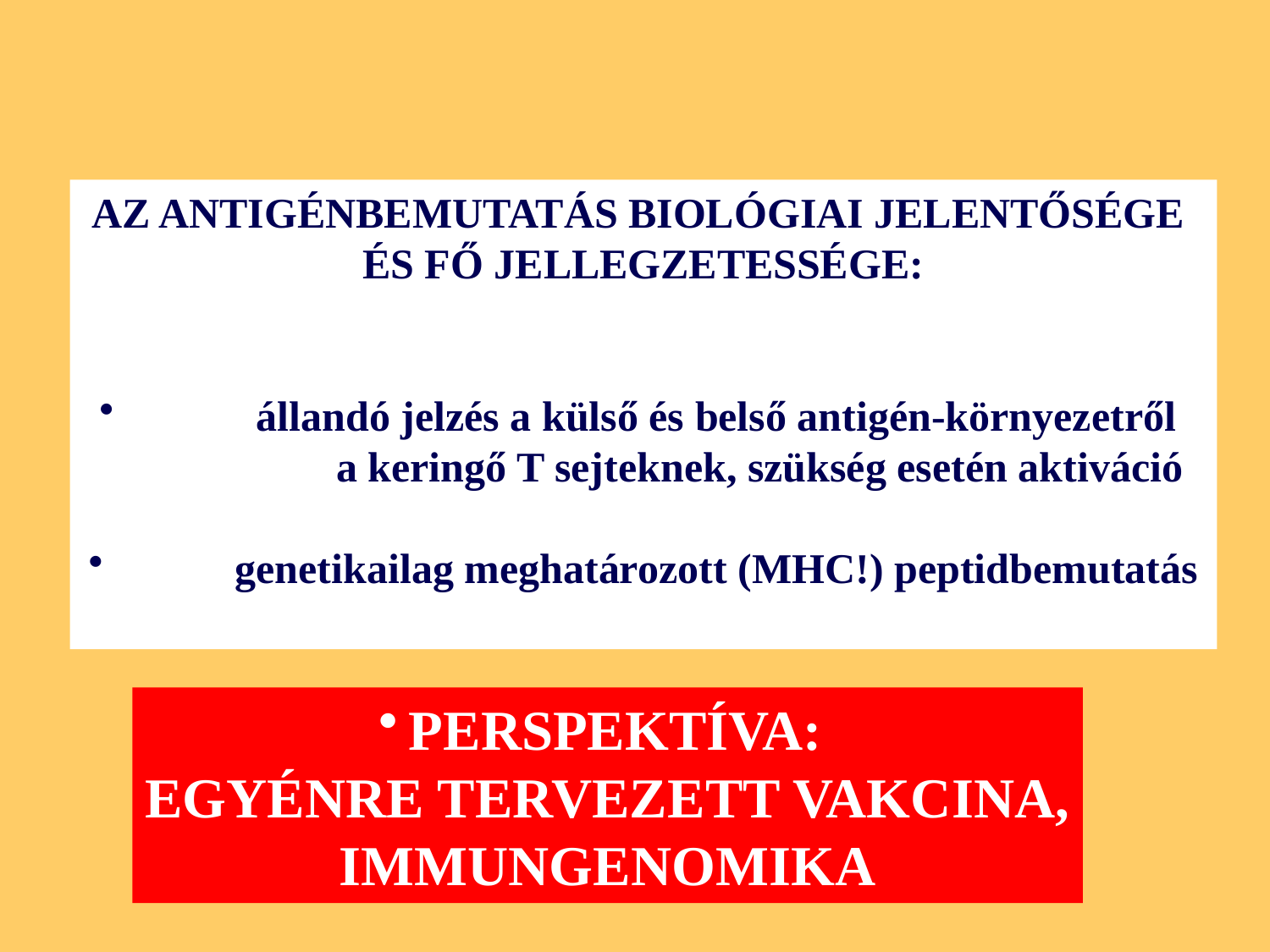

AZ ANTIGÉNBEMUTATÁS BIOLÓGIAI JELENTŐSÉGE
ÉS FŐ JELLEGZETESSÉGE:

	állandó jelzés a külső és belső antigén-környezetről
		a keringő T sejteknek, szükség esetén aktiváció

           genetikailag meghatározott (MHC!) peptidbemutatás

PERSPEKTÍVA:
EGYÉNRE TERVEZETT VAKCINA,
IMMUNGENOMIKA